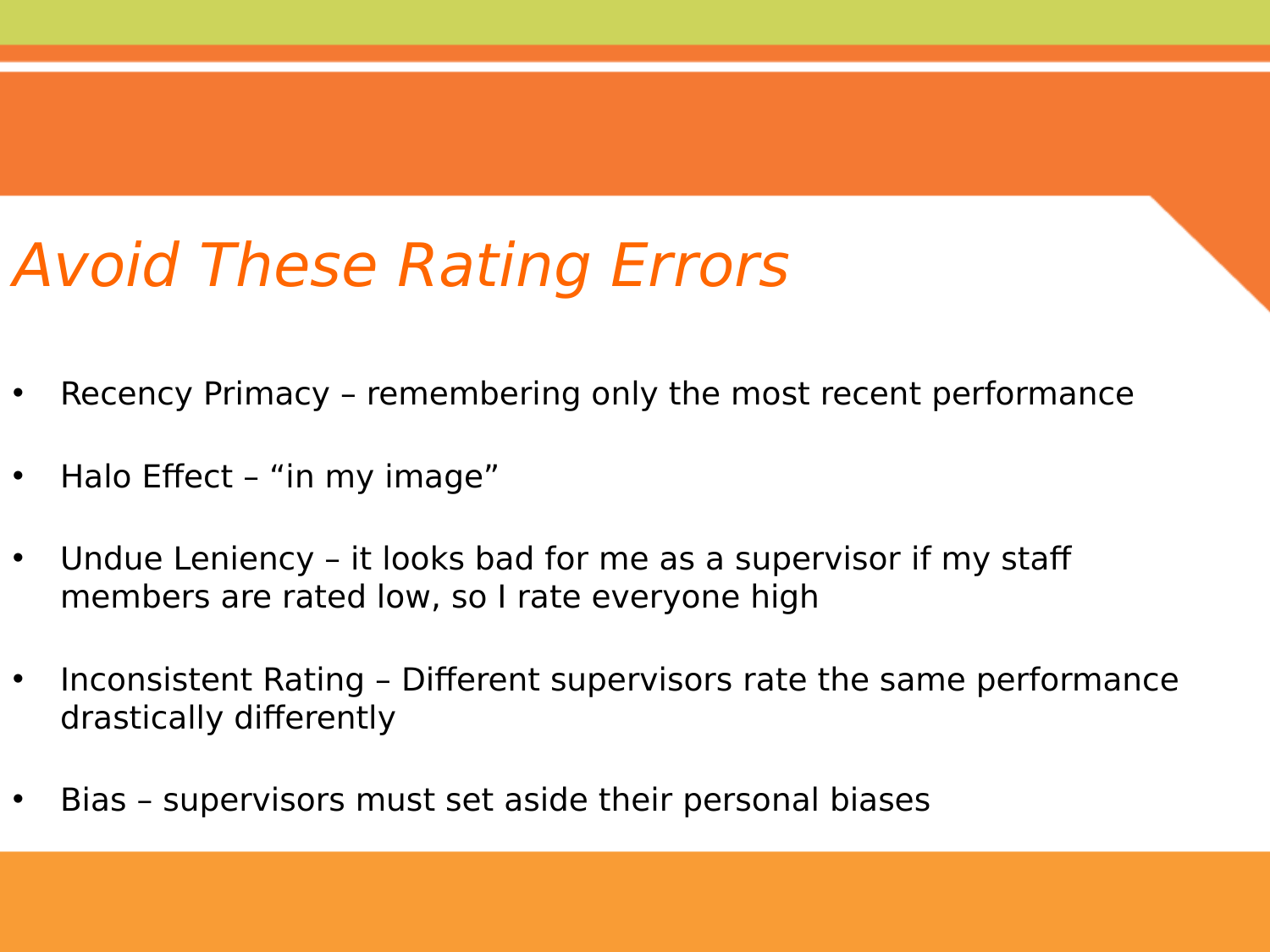

# Avoid These Rating Errors

Recency Primacy – remembering only the most recent performance
Halo Effect – “in my image”
Undue Leniency – it looks bad for me as a supervisor if my staff members are rated low, so I rate everyone high
Inconsistent Rating – Different supervisors rate the same performance drastically differently
Bias – supervisors must set aside their personal biases